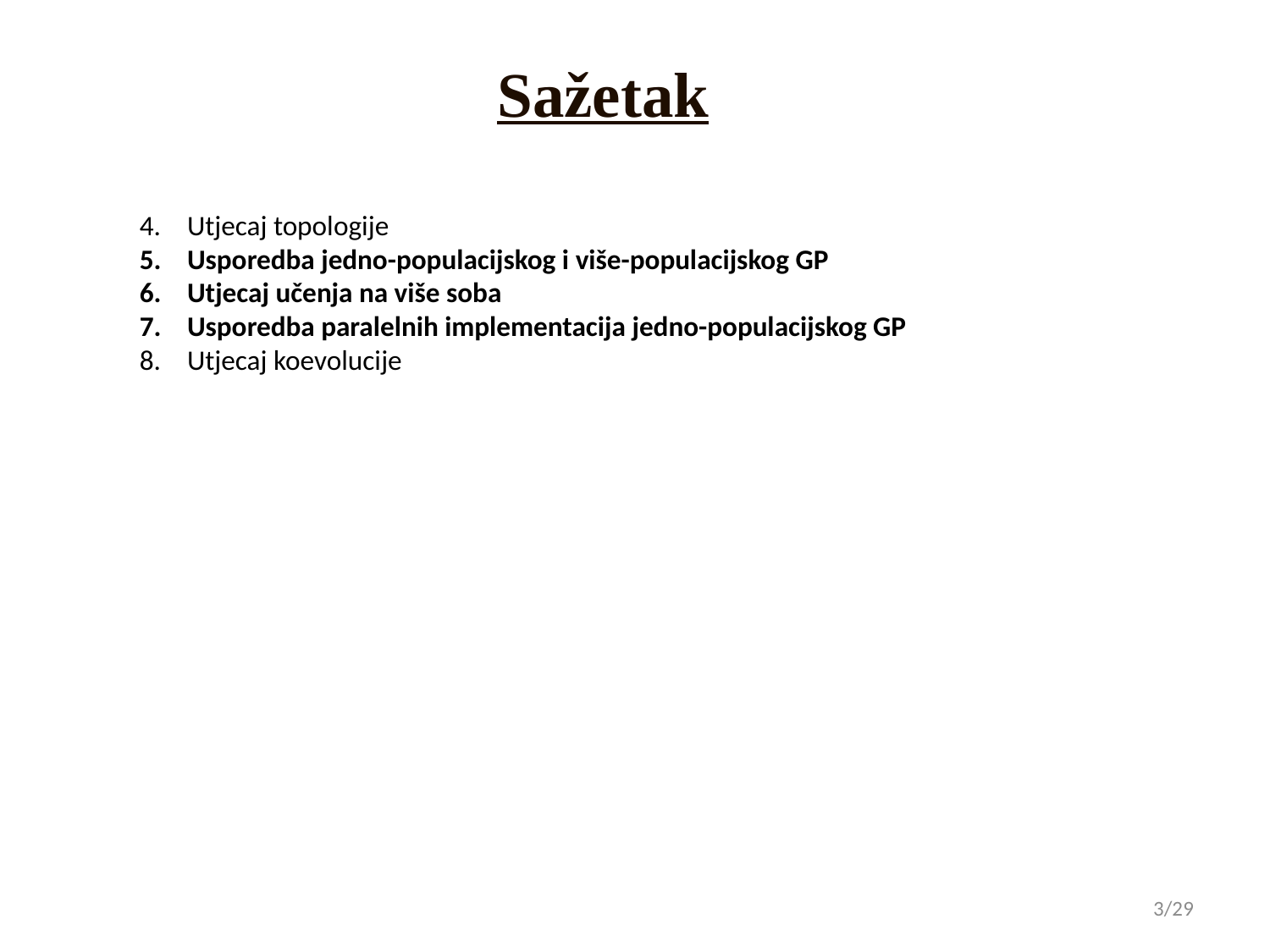

Sažetak
Utjecaj topologije
Usporedba jedno-populacijskog i više-populacijskog GP
Utjecaj učenja na više soba
Usporedba paralelnih implementacija jedno-populacijskog GP
Utjecaj koevolucije
3/29